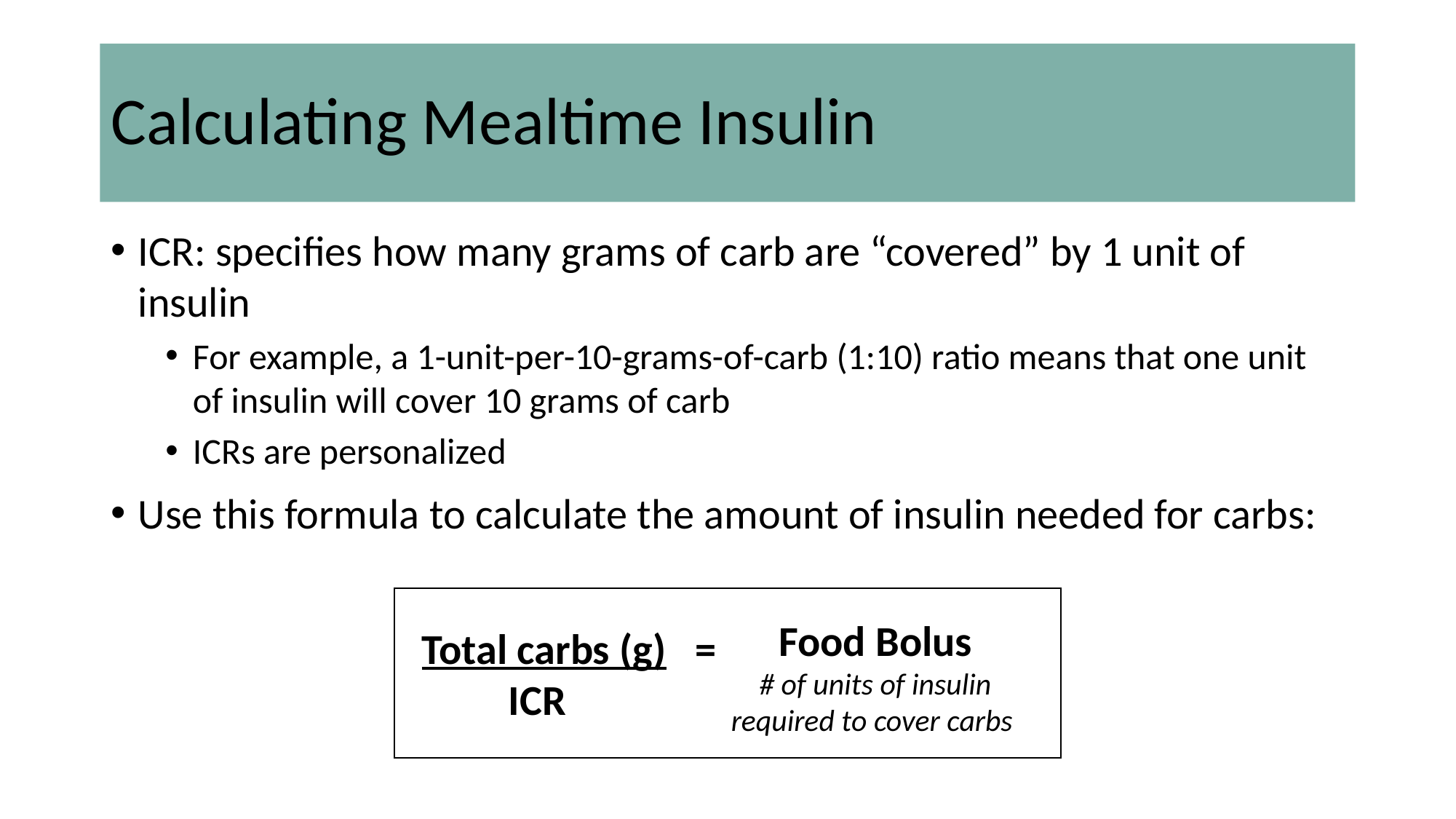

# Calculating Mealtime Insulin
ICR: specifies how many grams of carb are “covered” by 1 unit of insulin
For example, a 1-unit-per-10-grams-of-carb (1:10) ratio means that one unit of insulin will cover 10 grams of carb
ICRs are personalized
Use this formula to calculate the amount of insulin needed for carbs:

Food Bolus
# of units of insulin required to cover carbs
Total carbs (g)   =
         ICR